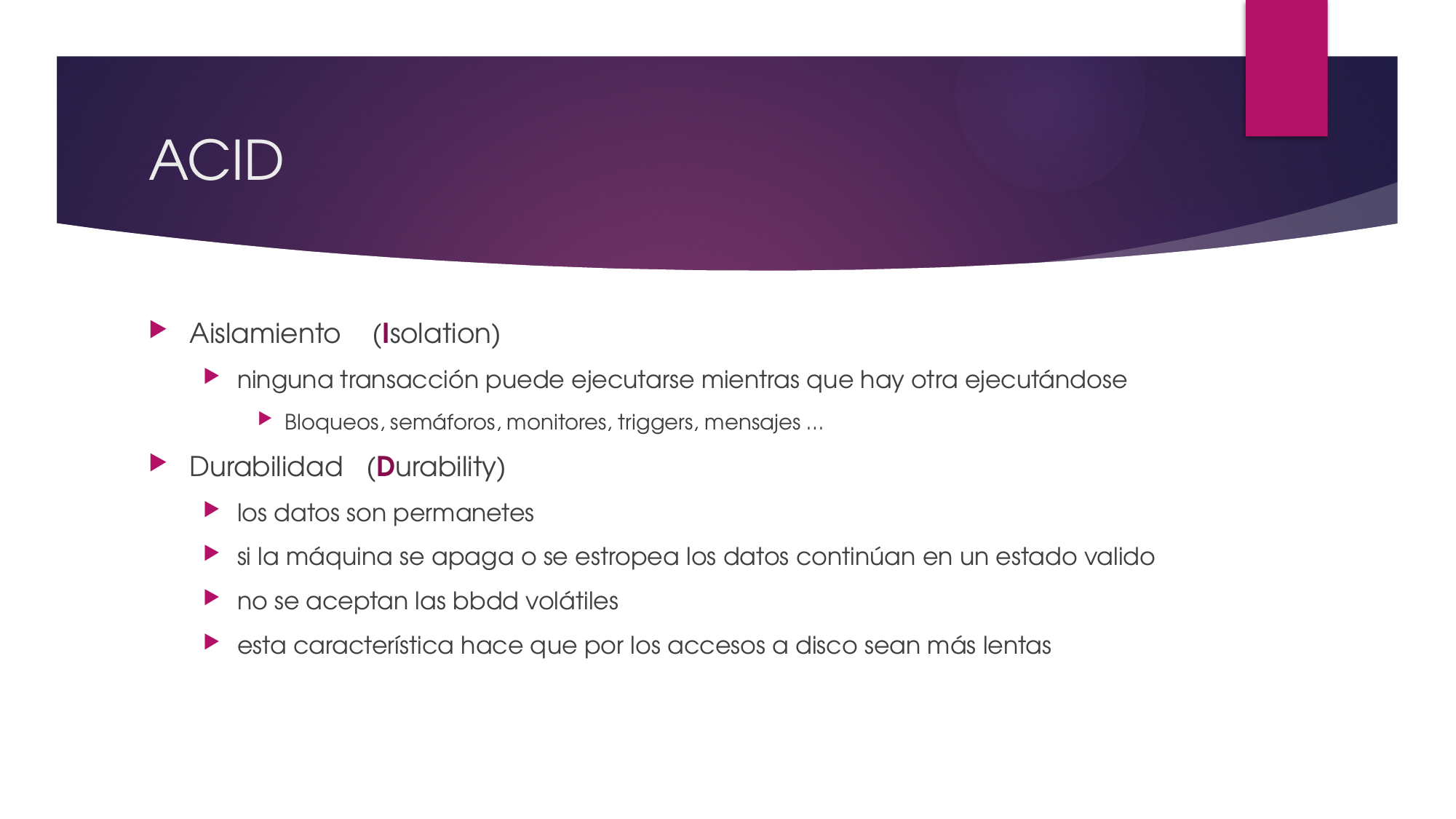

# ACID
Aislamiento    (Isolation)
ninguna transacción puede ejecutarse mientras que hay otra ejecutándose
Bloqueos, semáforos, monitores, triggers, mensajes …
Durabilidad   (Durability)
los datos son permanetes
si la máquina se apaga o se estropea los datos continúan en un estado valido
no se aceptan las bbdd volátiles
esta característica hace que por los accesos a disco sean más lentas